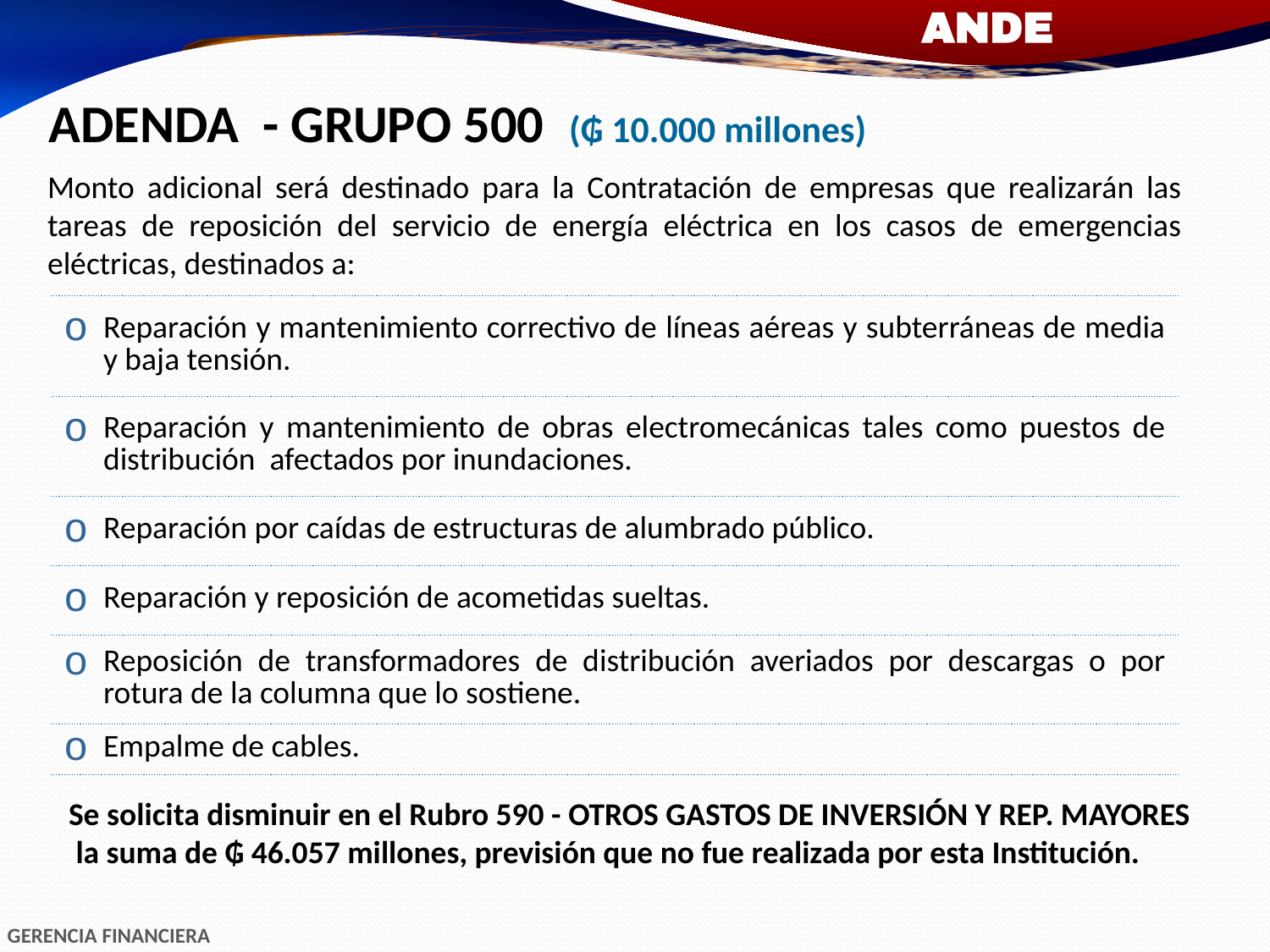

ADENDA  - GRUPO 500  (₲ 10.000 millones)

Monto adicional será destinado para la Contratación de empresas que realizarán las tareas de reposición del servicio de energía eléctrica en los casos de emergencias eléctricas, destinados a:
| Reparación y mantenimiento correctivo de líneas aéreas y subterráneas de media y baja tensión. |
| --- |
| Reparación y mantenimiento de obras electromecánicas tales como puestos de distribución afectados por inundaciones. |
| Reparación por caídas de estructuras de alumbrado público. |
| Reparación y reposición de acometidas sueltas. |
| Reposición de transformadores de distribución averiados por descargas o por rotura de la columna que lo sostiene. |
| Empalme de cables. |
Se solicita disminuir en el Rubro 590 - OTROS GASTOS DE INVERSIÓN Y REP. MAYORES
 la suma de ₲ 46.057 millones, previsión que no fue realizada por esta Institución.